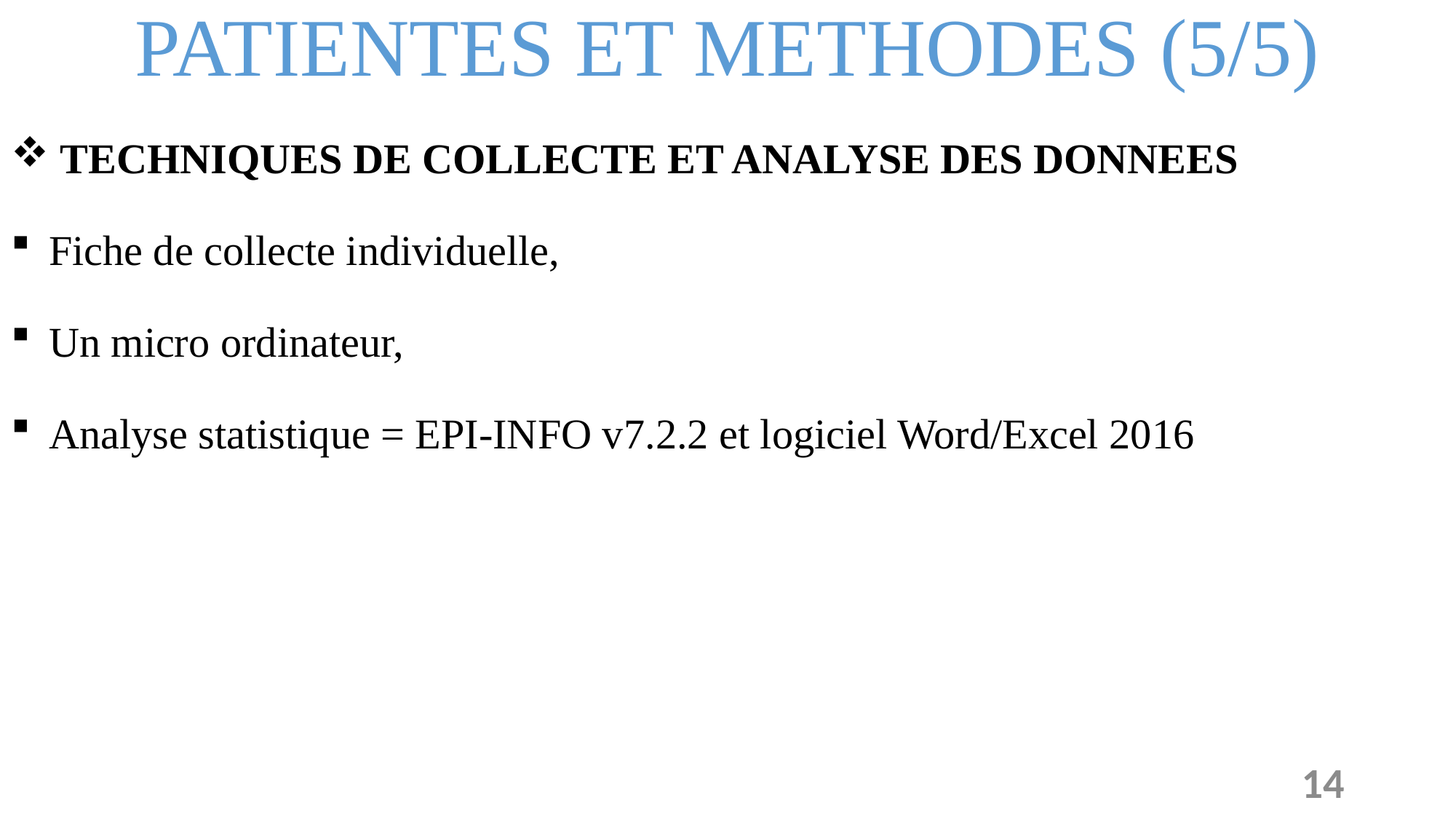

PATIENTES ET METHODES (5/5)
 TECHNIQUES DE COLLECTE ET ANALYSE DES DONNEES
 Fiche de collecte individuelle,
 Un micro ordinateur,
 Analyse statistique = EPI-INFO v7.2.2 et logiciel Word/Excel 2016
14